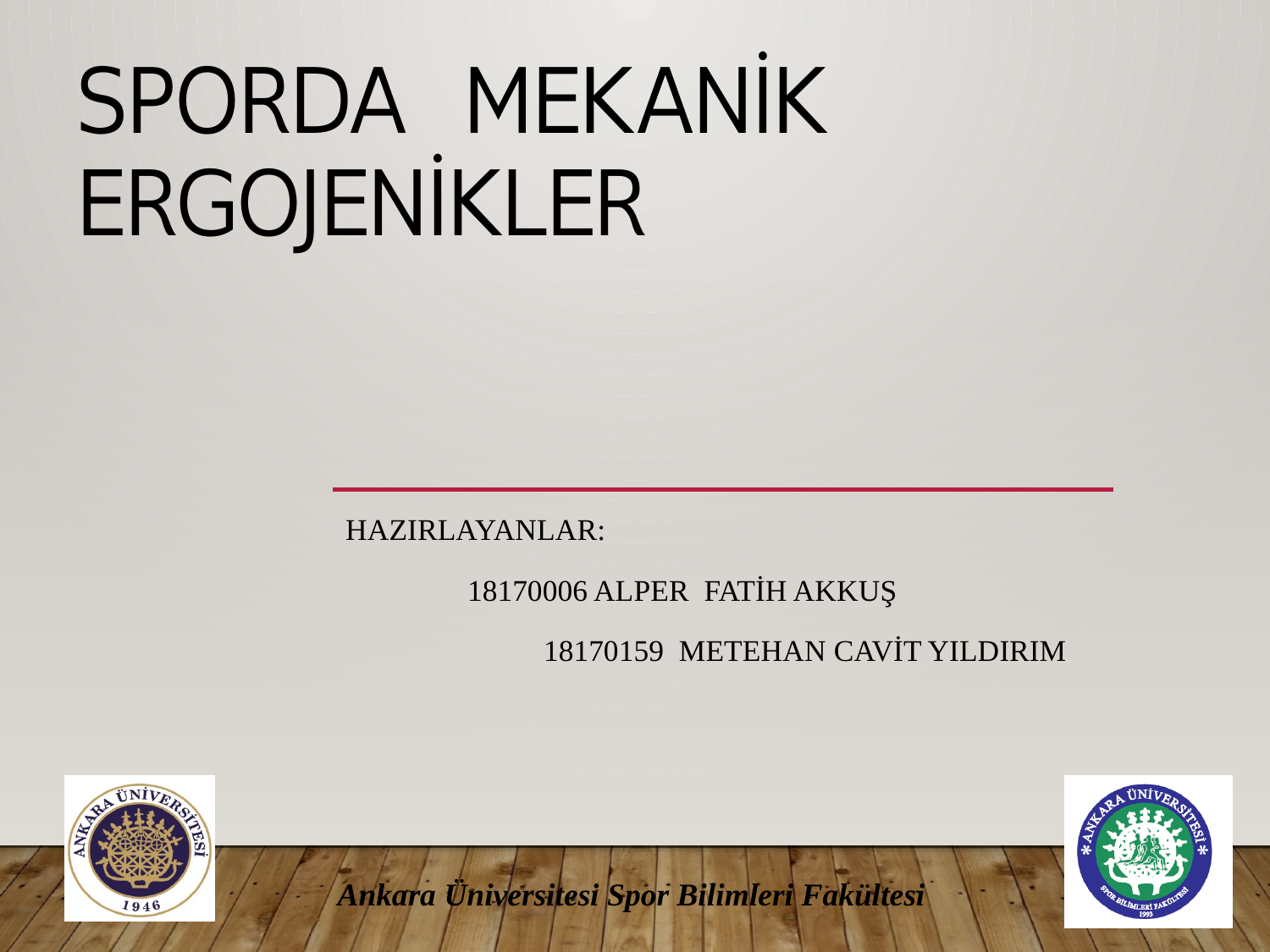

# Sporda  mekanİK ergojenİKLER
HAZIRLAYANLAR:
                18170006 Alper  Fatih AKKUŞ
                          18170159  Metehan Cavit YILDIRIM